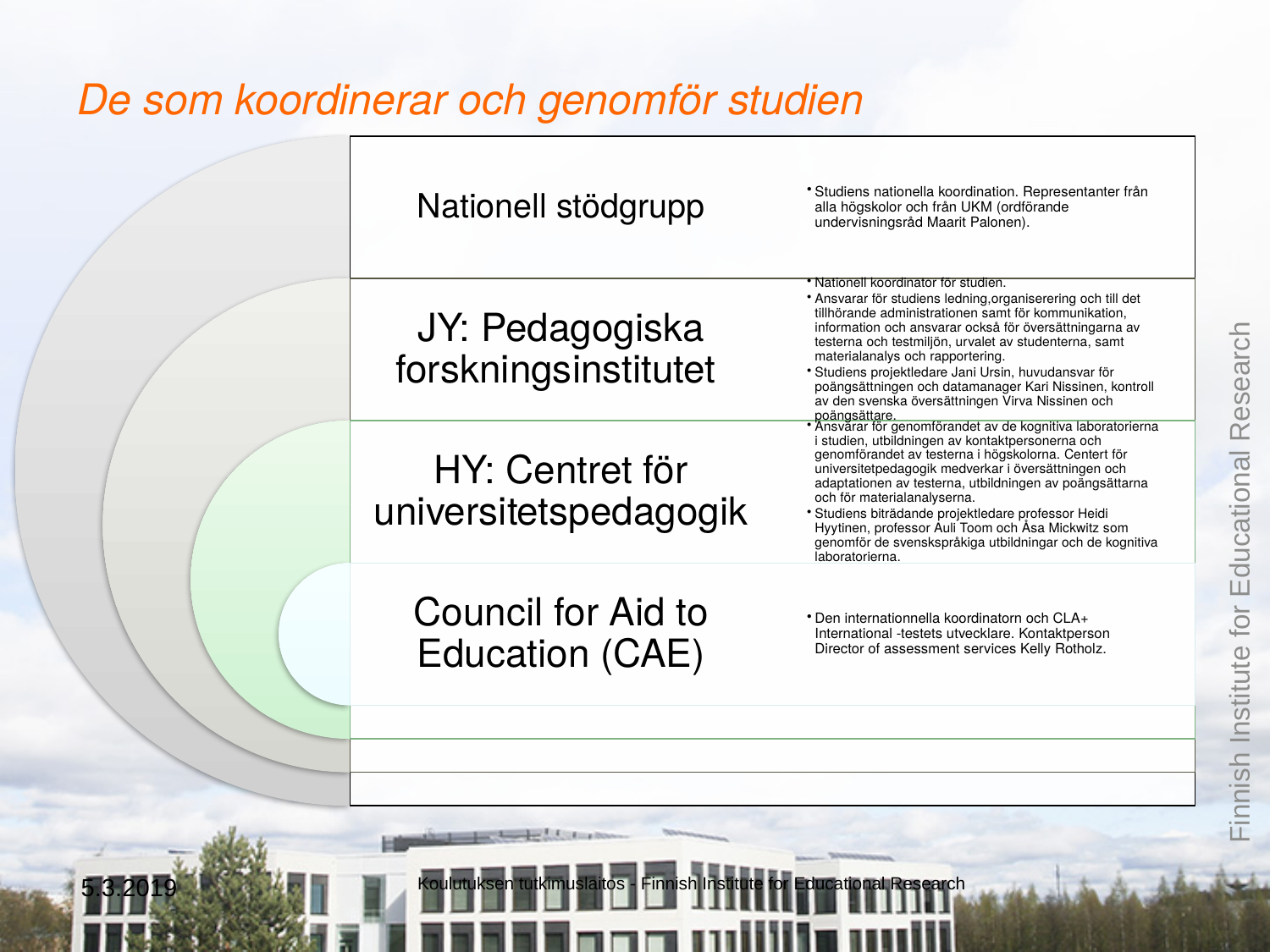

# De som koordinerar och genomför studien
Nationell stödgrupp
JY: Pedagogiska forskningsinstitutet
HY: Centret för universitetspedagogik
Council for Aid to Education (CAE)
Studiens nationella koordination. Representanter från alla högskolor och från UKM (ordförande undervisningsråd Maarit Palonen).
Nationell koordinator för studien.
Ansvarar för studiens ledning,organiserering och till det tillhörande administrationen samt för kommunikation,  information och ansvarar också för översättningarna av testerna och testmiljön, urvalet av studenterna, samt materialanalys och rapportering.
Studiens projektledare Jani Ursin, huvudansvar för poängsättningen och datamanager Kari Nissinen, kontroll av den svenska översättningen Virva Nissinen och poängsättare.
Ansvarar för genomförandet av de kognitiva laboratorierna i studien, utbildningen av kontaktpersonerna och genomförandet av testerna i högskolorna. Centert för universitetpedagogik medverkar i översättningen och adaptationen av testerna, utbildningen av poängsättarna och för materialanalyserna.
Studiens biträdande projektledare professor Heidi  Hyytinen, professor Auli Toom och Åsa Mickwitz som genomför de svenskspråkiga utbildningar och de kognitiva laboratorierna.
Den internationnella koordinatorn och CLA+ International -testets utvecklare. Kontaktperson Director of assessment services Kelly Rotholz.
5.3.2019
Koulutuksen tutkimuslaitos - Finnish Institute for Educational Research